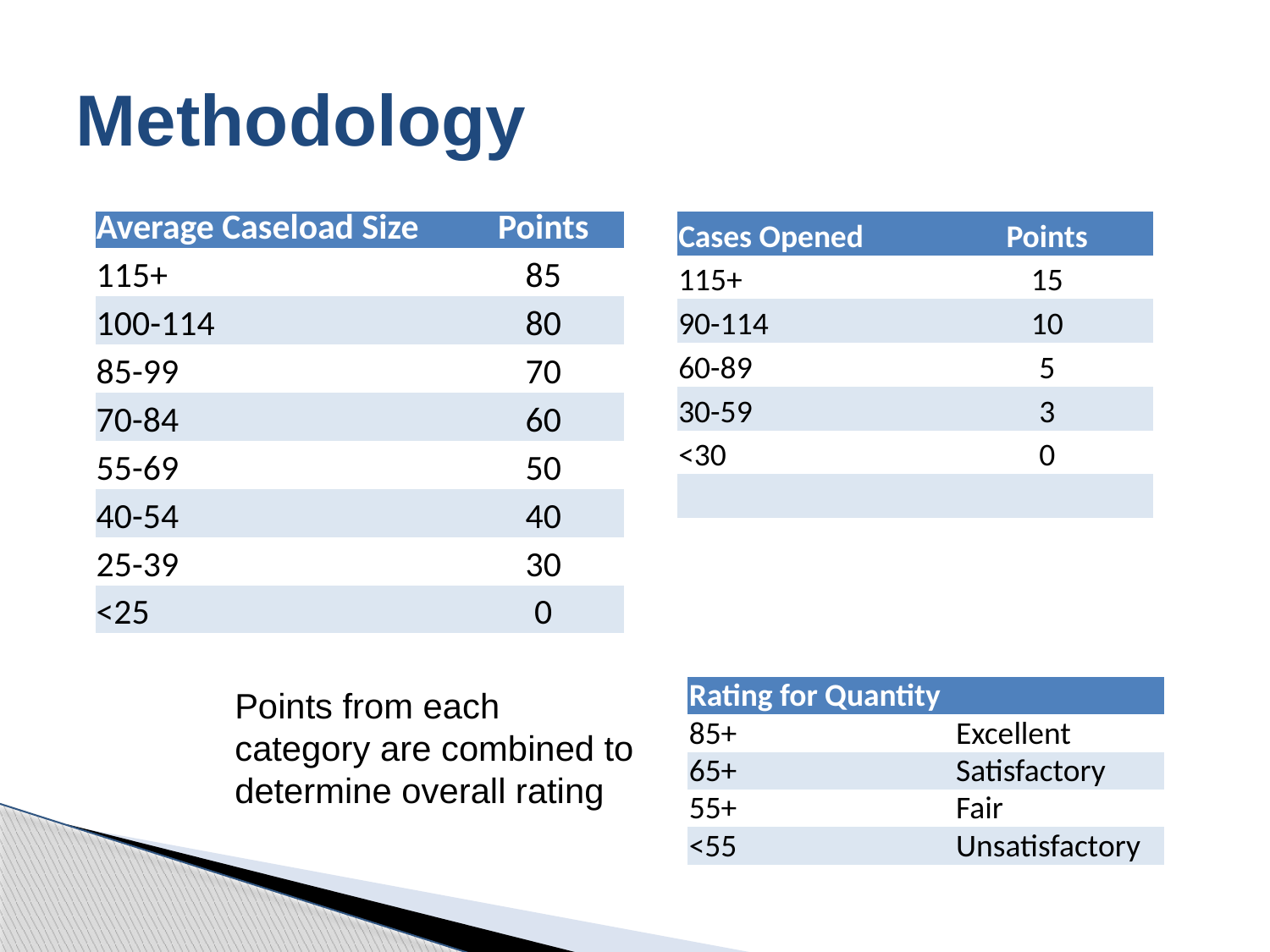

# Methodology
| Average Caseload Size | Points |
| --- | --- |
| 115+ | 85 |
| 100-114 | 80 |
| 85-99 | 70 |
| 70-84 | 60 |
| 55-69 | 50 |
| 40-54 | 40 |
| 25-39 | 30 |
| <25 | 0 |
| Cases Opened | Points |
| --- | --- |
| 115+ | 15 |
| 90-114 | 10 |
| 60-89 | 5 |
| 30-59 | 3 |
| <30 | 0 |
|  |  |
| Rating for Quantity |  |
| --- | --- |
| 85+ | Excellent |
| 65+ | Satisfactory |
| 55+ | Fair |
| <55 | Unsatisfactory |
Points from each category are combined to determine overall rating